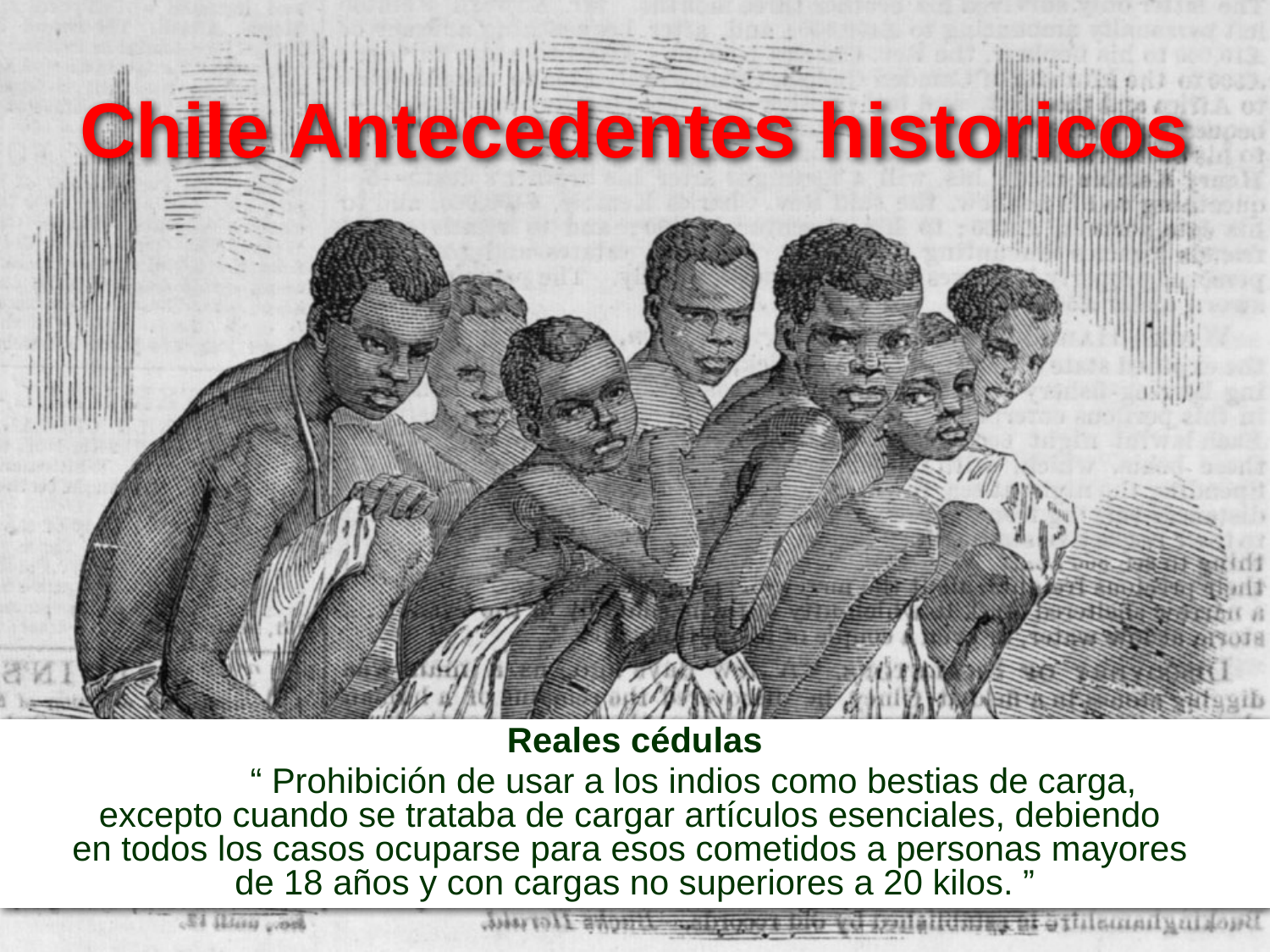

Chile Antecedentes historicos
Reales cédulas
	“ Prohibición de usar a los indios como bestias de carga,
excepto cuando se trataba de cargar artículos esenciales, debiendo
en todos los casos ocuparse para esos cometidos a personas mayores
de 18 años y con cargas no superiores a 20 kilos. ”